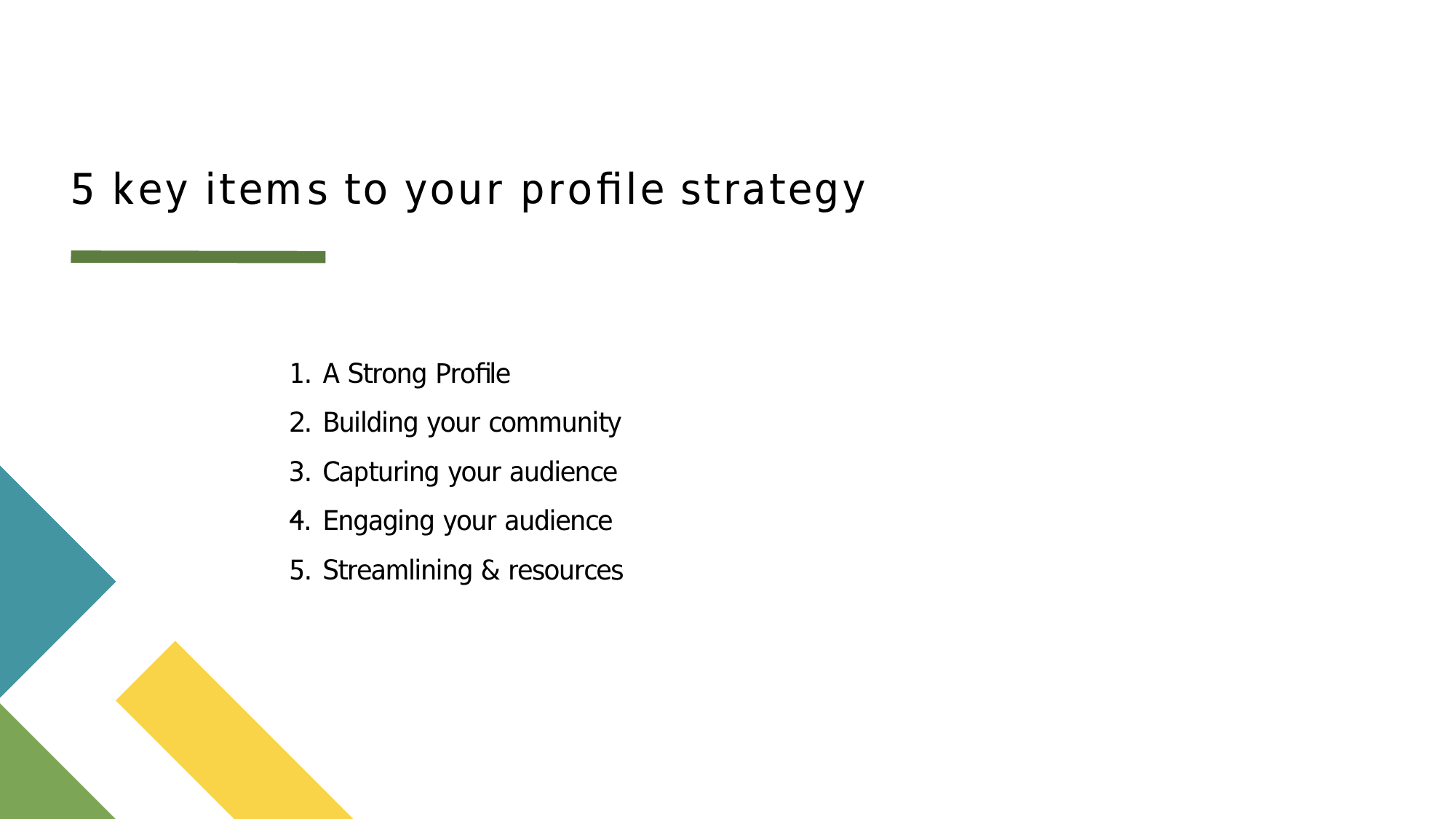

# 5 key items to your profile strategy
A Strong Profile
Building your community
Capturing your audience
Engaging your audience
Streamlining & resources